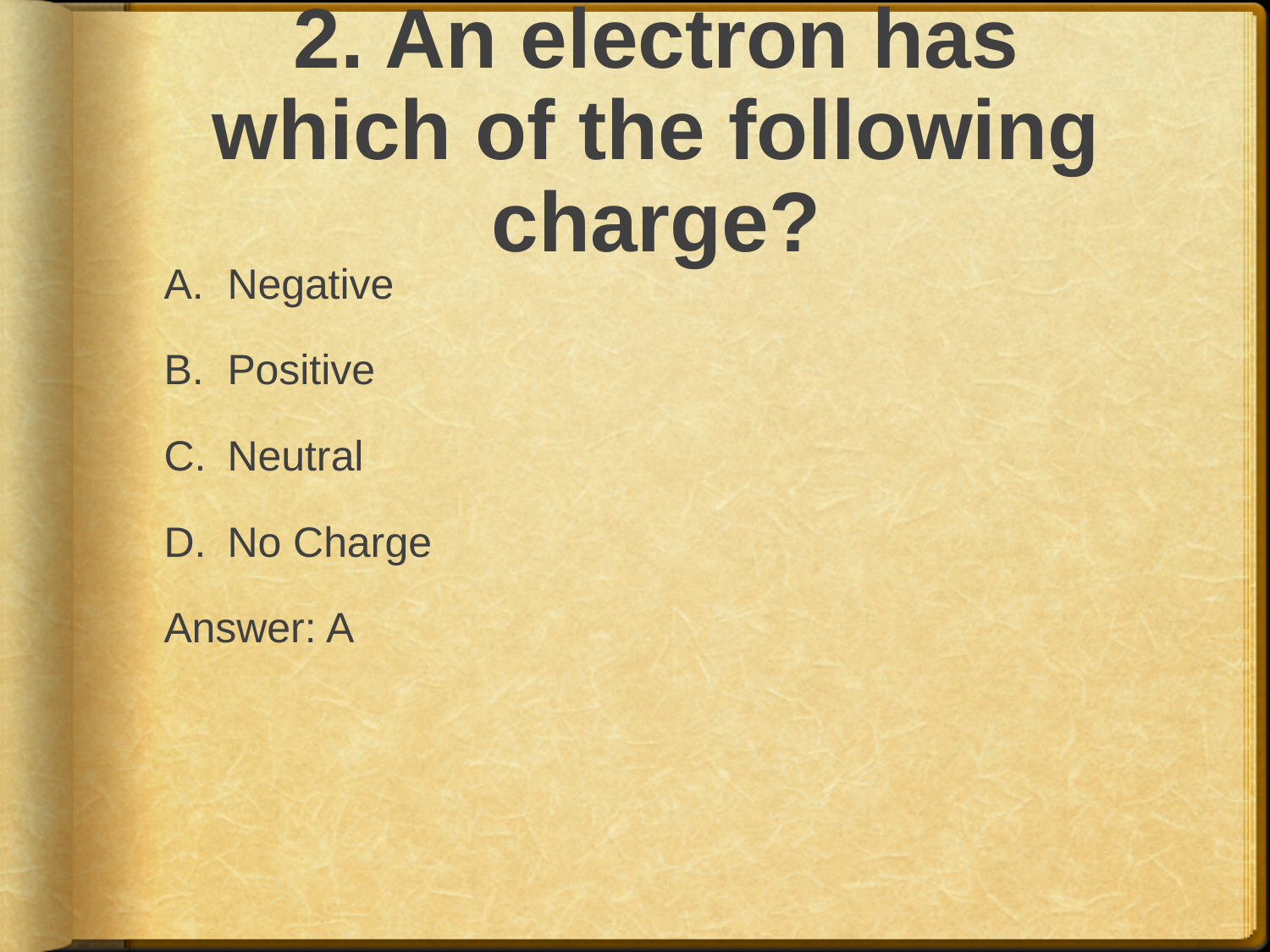

# 2. An electron has which of the following charge?
Negative
Positive
Neutral
No Charge
Answer: A